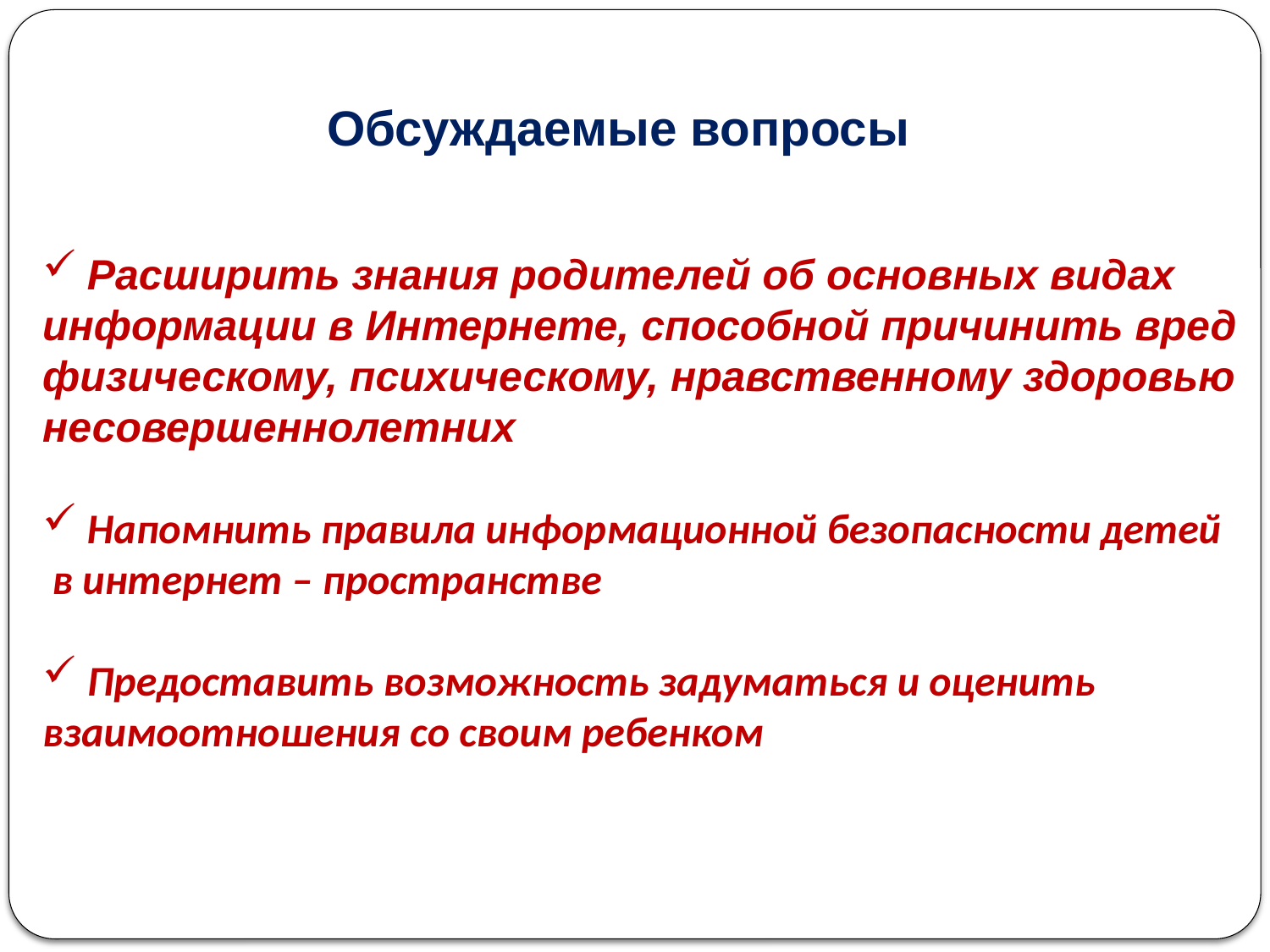

Обсуждаемые вопросы

 Расширить знания родителей об основных видах информации в Интернете, способной причинить вред физическому, психическому, нравственному здоровью несовершеннолетних

 Напомнить правила информационной безопасности детей
 в интернет – пространстве

 Предоставить возможность задуматься и оценить взаимоотношения со своим ребенком